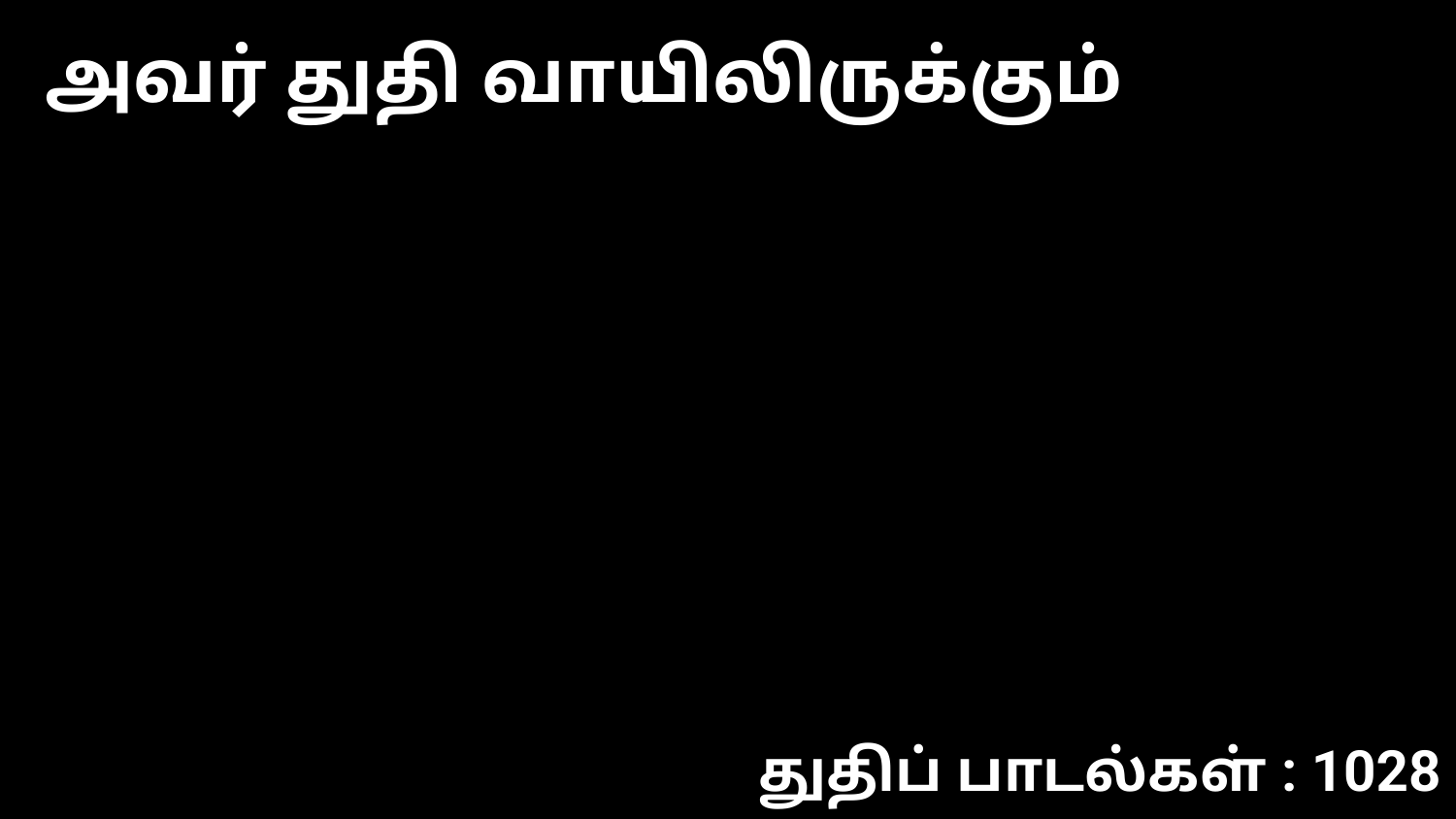

அவர் துதி வாயிலிருக்கும்
துதிப் பாடல்கள் : 1028